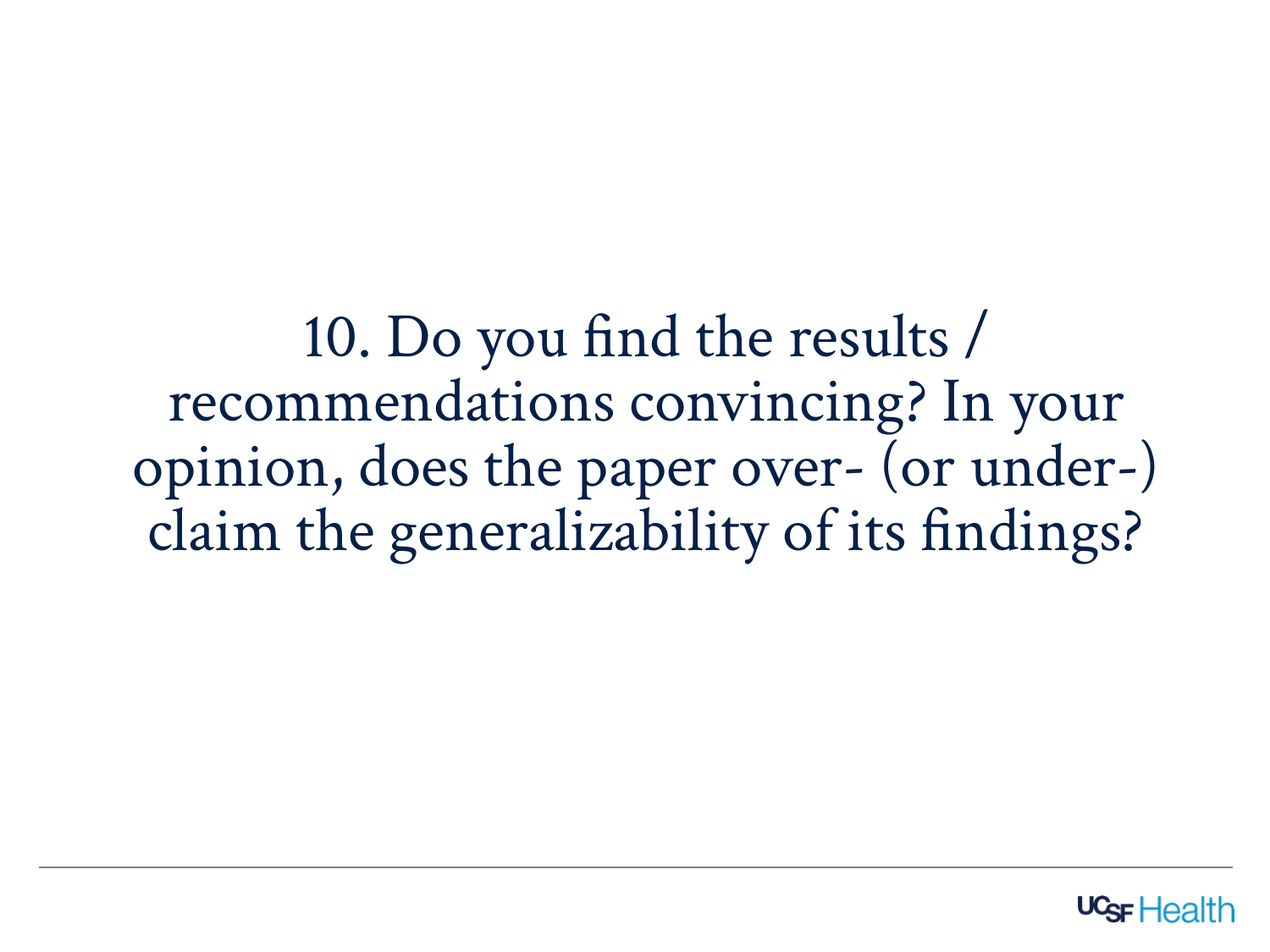

# 10. Do you find the results / recommendations convincing? In your opinion, does the paper over- (or under-) claim the generalizability of its findings?